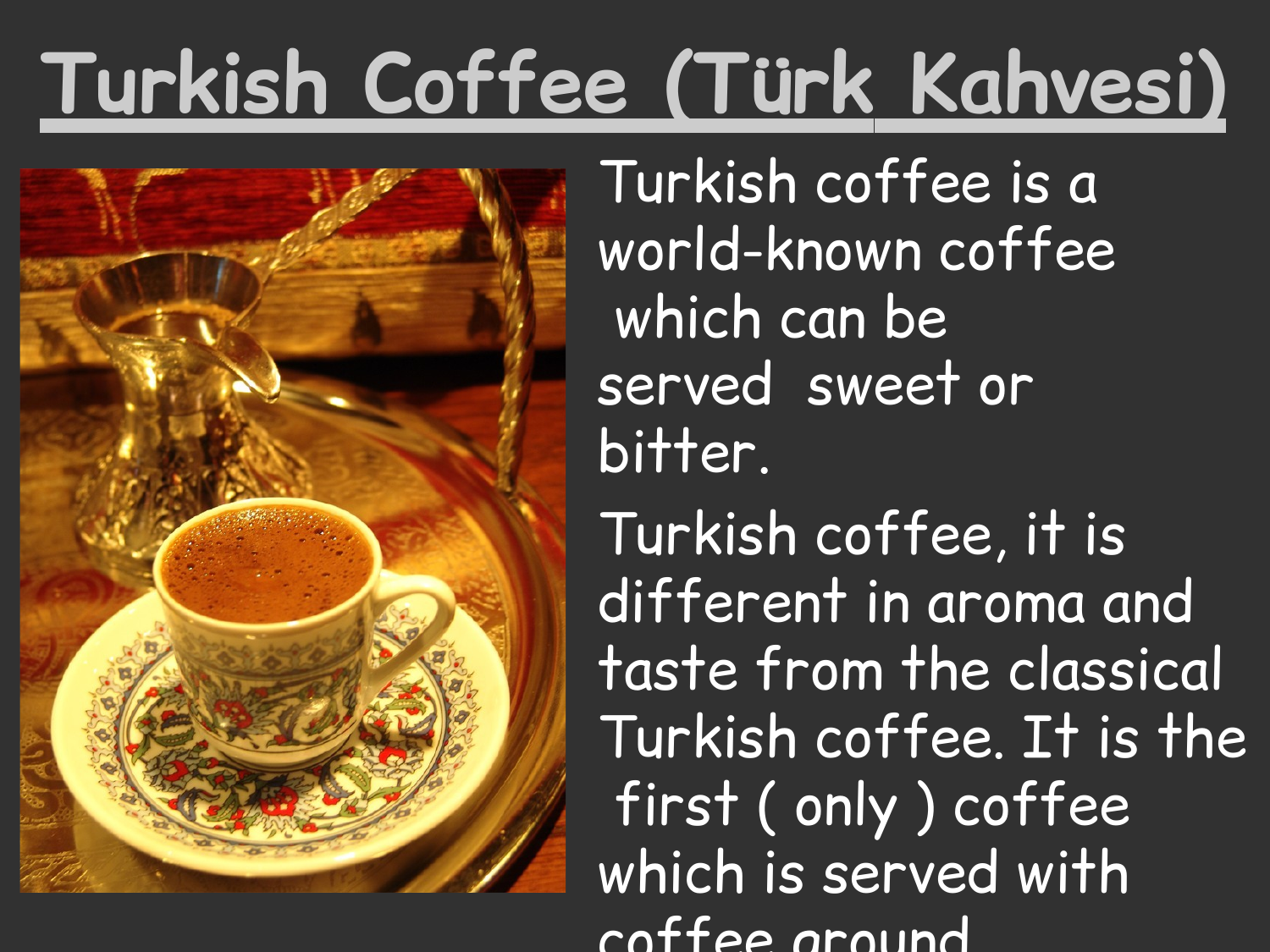

# Turkish Coffee (Türk Kahvesi)
Turkish coffee is a  world-known coffee  which can be served  sweet or bitter.
Turkish coffee, it is  different in aroma and  taste from the classical  Turkish coffee. It is the  first ( only ) coffee  which is served with  coffee ground.